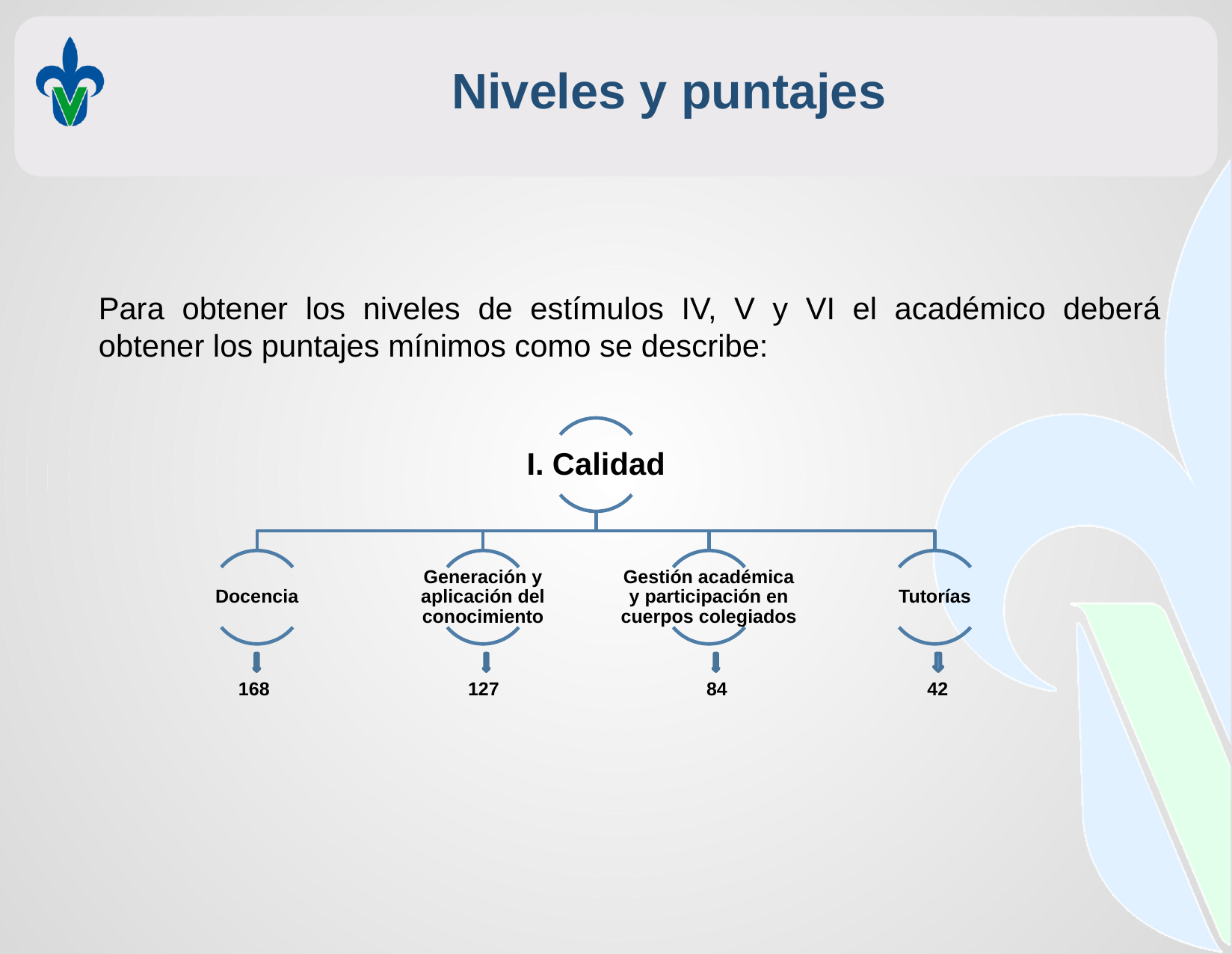

Niveles y puntajes
Para obtener los niveles de estímulos IV, V y VI el académico deberá obtener los puntajes mínimos como se describe:
I. Calidad
Docencia
Generación y aplicación del conocimiento
Gestión académica y participación en cuerpos colegiados
Tutorías

168
127
84
42